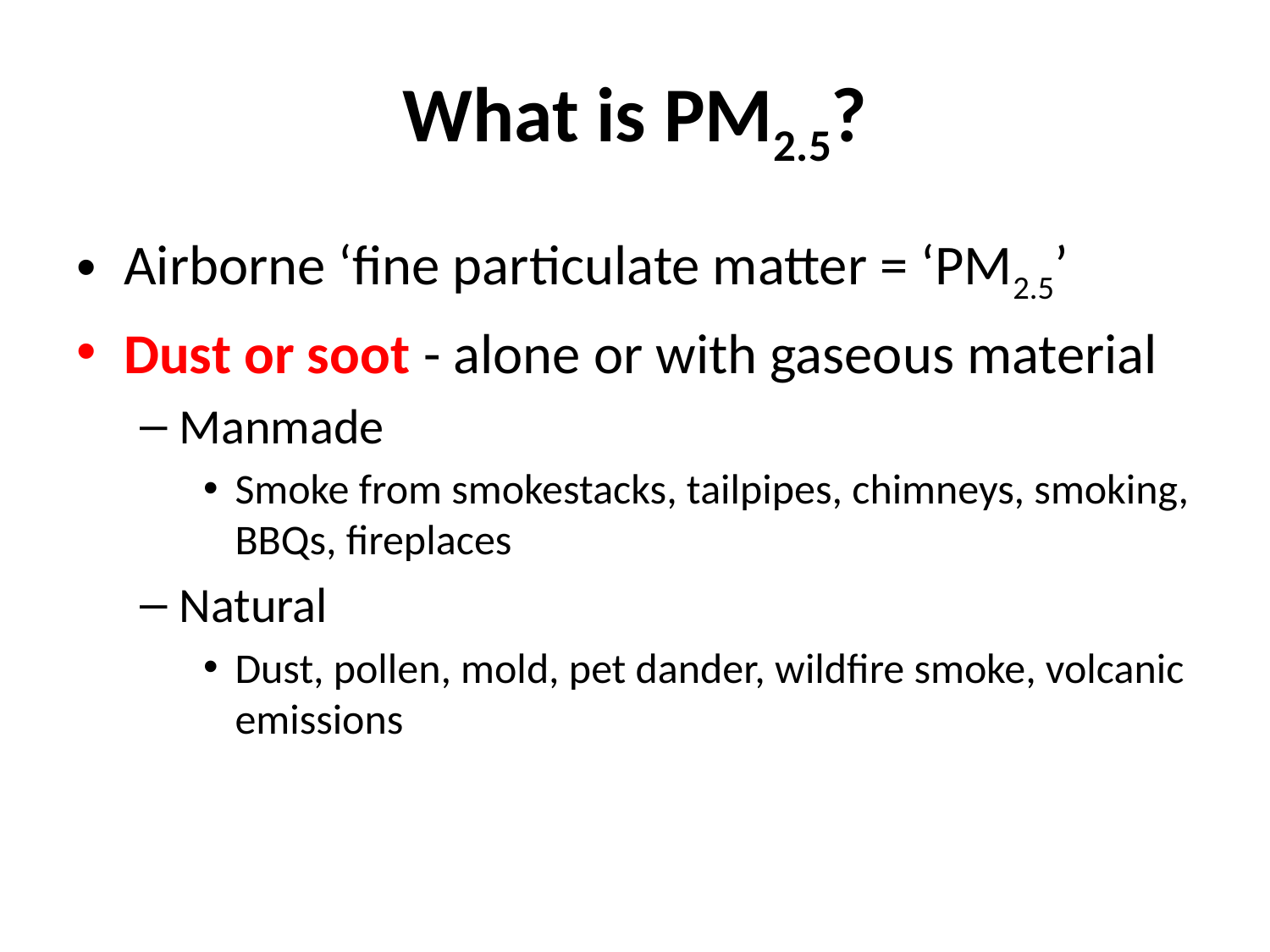

# What is PM2.5?
Airborne ‘fine particulate matter = ‘PM2.5’
Dust or soot - alone or with gaseous material
Manmade
Smoke from smokestacks, tailpipes, chimneys, smoking, BBQs, fireplaces
Natural
Dust, pollen, mold, pet dander, wildfire smoke, volcanic emissions